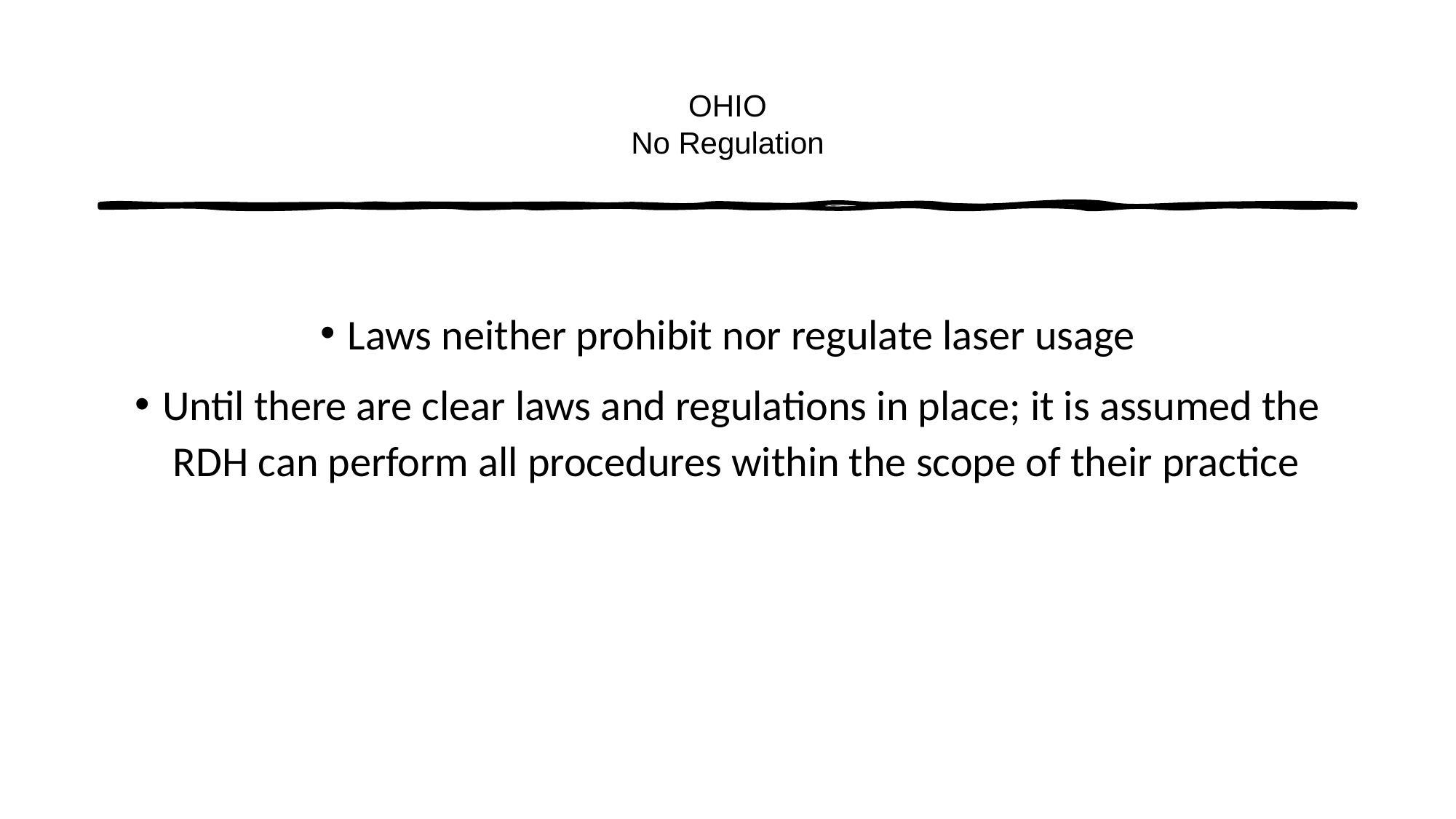

# OHIO No Regulation

Laws neither prohibit nor regulate laser usage
Until there are clear laws and regulations in place; it is assumed the RDH can perform all procedures within the scope of their practice